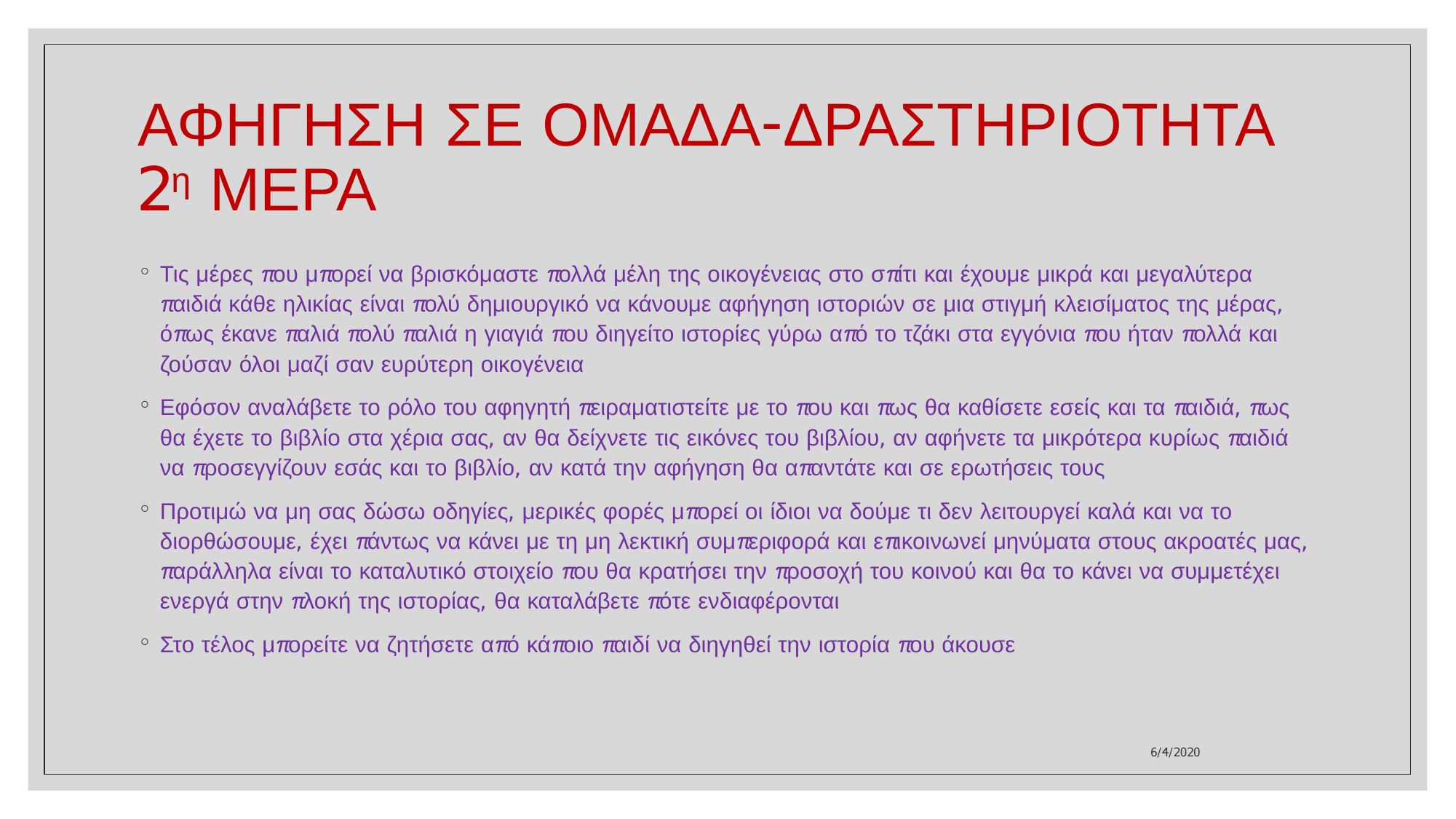

# ΑΦΗΓΗΣΗ ΣΕ ΟΜΑΔΑ-ΔΡΑΣΤΗΡΙΟΤΗΤΑ 2η ΜΕΡΑ
Τις μέρες που μπορεί να βρισκόμαστε πολλά μέλη της οικογένειας στο σπίτι και έχουμε μικρά και μεγαλύτερα παιδιά κάθε ηλικίας είναι πολύ δημιουργικό να κάνουμε αφήγηση ιστοριών σε μια στιγμή κλεισίματος της μέρας, όπως έκανε παλιά πολύ παλιά η γιαγιά που διηγείτο ιστορίες γύρω από το τζάκι στα εγγόνια που ήταν πολλά και ζούσαν όλοι μαζί σαν ευρύτερη οικογένεια
Εφόσον αναλάβετε το ρόλο του αφηγητή πειραματιστείτε με το που και πως θα καθίσετε εσείς και τα παιδιά, πως θα έχετε το βιβλίο στα χέρια σας, αν θα δείχνετε τις εικόνες του βιβλίου, αν αφήνετε τα μικρότερα κυρίως παιδιά να προσεγγίζουν εσάς και το βιβλίο, αν κατά την αφήγηση θα απαντάτε και σε ερωτήσεις τους
Προτιμώ να μη σας δώσω οδηγίες, μερικές φορές μπορεί οι ίδιοι να δούμε τι δεν λειτουργεί καλά και να το διορθώσουμε, έχει πάντως να κάνει με τη μη λεκτική συμπεριφορά και επικοινωνεί μηνύματα στους ακροατές μας, παράλληλα είναι το καταλυτικό στοιχείο που θα κρατήσει την προσοχή του κοινού και θα το κάνει να συμμετέχει ενεργά στην πλοκή της ιστορίας, θα καταλάβετε πότε ενδιαφέρονται
Στο τέλος μπορείτε να ζητήσετε από κάποιο παιδί να διηγηθεί την ιστορία που άκουσε
6/4/2020